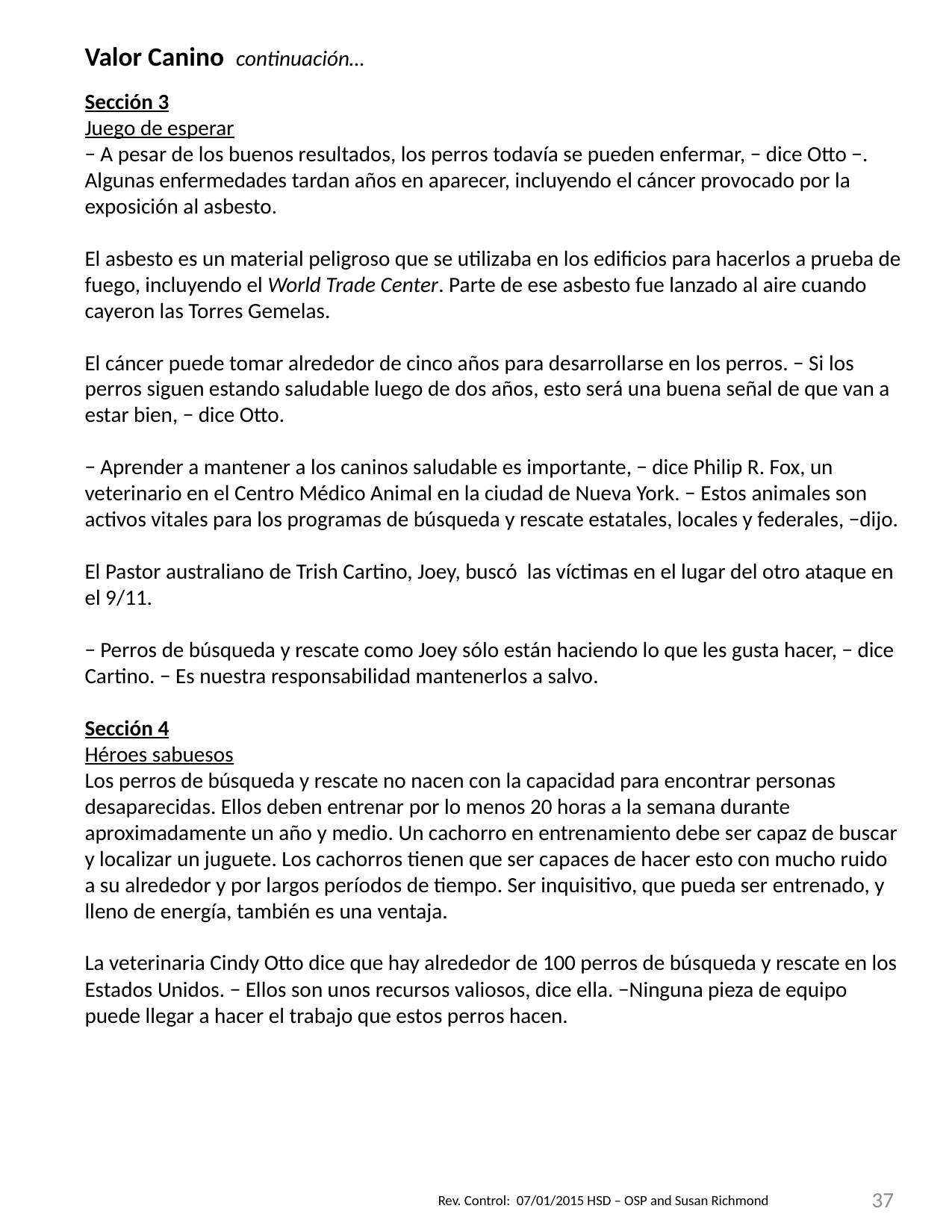

Valor Canino  continuación…
Sección 3
Juego de esperar
− A pesar de los buenos resultados, los perros todavía se pueden enfermar, − dice Otto −. Algunas enfermedades tardan años en aparecer, incluyendo el cáncer provocado por la exposición al asbesto.

El asbesto es un material peligroso que se utilizaba en los edificios para hacerlos a prueba de fuego, incluyendo el World Trade Center. Parte de ese asbesto fue lanzado al aire cuando cayeron las Torres Gemelas.

El cáncer puede tomar alrededor de cinco años para desarrollarse en los perros. − Si los perros siguen estando saludable luego de dos años, esto será una buena señal de que van a estar bien, − dice Otto.

− Aprender a mantener a los caninos saludable es importante, − dice Philip R. Fox, un veterinario en el Centro Médico Animal en la ciudad de Nueva York. − Estos animales son activos vitales para los programas de búsqueda y rescate estatales, locales y federales, −dijo.

El Pastor australiano de Trish Cartino, Joey, buscó  las víctimas en el lugar del otro ataque en el 9/11.

− Perros de búsqueda y rescate como Joey sólo están haciendo lo que les gusta hacer, − dice Cartino. − Es nuestra responsabilidad mantenerlos a salvo.

Sección 4
Héroes sabuesos
Los perros de búsqueda y rescate no nacen con la capacidad para encontrar personas desaparecidas. Ellos deben entrenar por lo menos 20 horas a la semana durante aproximadamente un año y medio. Un cachorro en entrenamiento debe ser capaz de buscar y localizar un juguete. Los cachorros tienen que ser capaces de hacer esto con mucho ruido a su alrededor y por largos períodos de tiempo. Ser inquisitivo, que pueda ser entrenado, y lleno de energía, también es una ventaja.

La veterinaria Cindy Otto dice que hay alrededor de 100 perros de búsqueda y rescate en los Estados Unidos. − Ellos son unos recursos valiosos, dice ella. −Ninguna pieza de equipo puede llegar a hacer el trabajo que estos perros hacen.
37